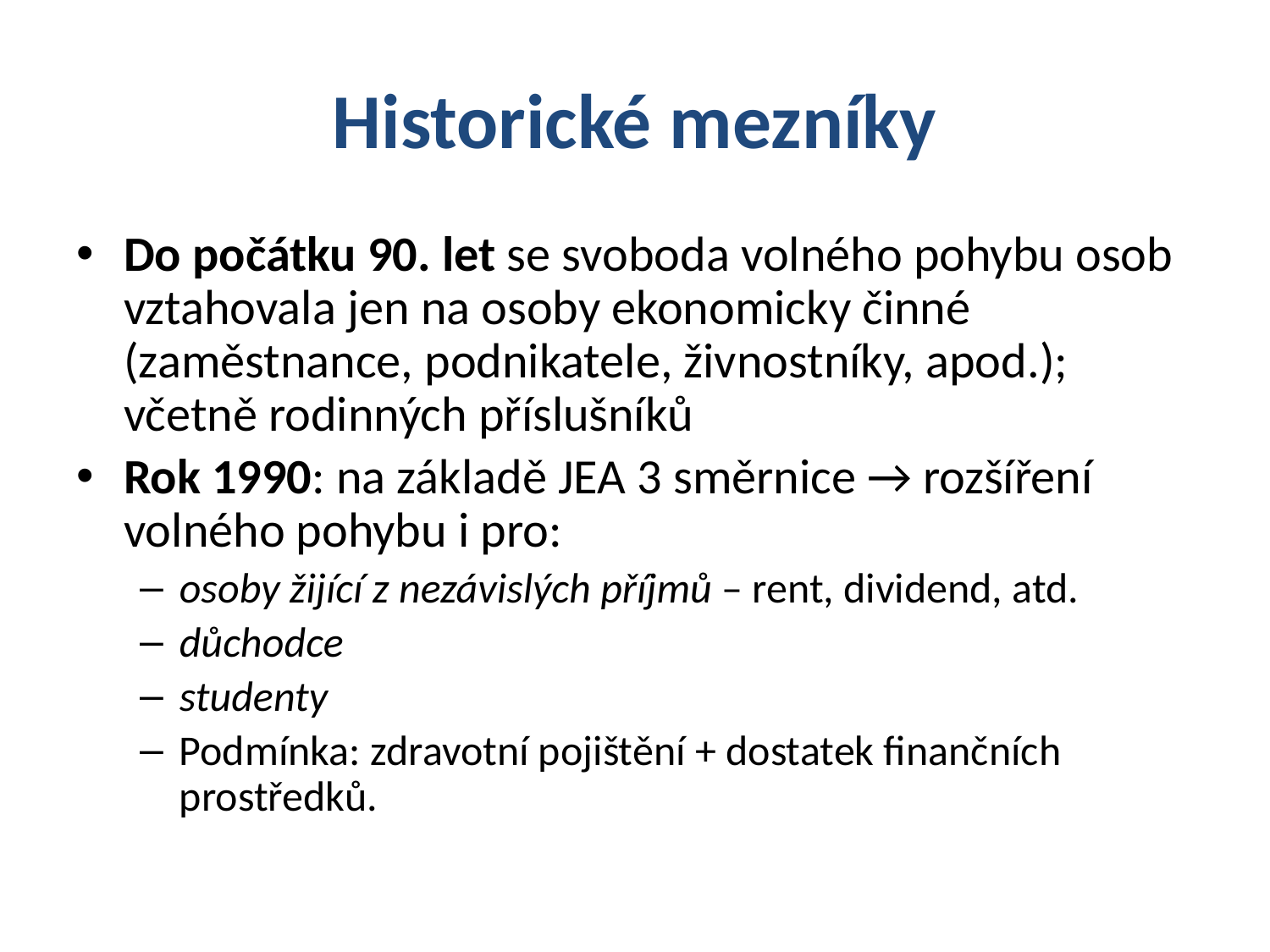

# Historické mezníky
Do počátku 90. let se svoboda volného pohybu osob vztahovala jen na osoby ekonomicky činné (zaměstnance, podnikatele, živnostníky, apod.); včetně rodinných příslušníků
Rok 1990: na základě JEA 3 směrnice → rozšíření volného pohybu i pro:
osoby žijící z nezávislých příjmů – rent, dividend, atd.
důchodce
studenty
Podmínka: zdravotní pojištění + dostatek finančních prostředků.